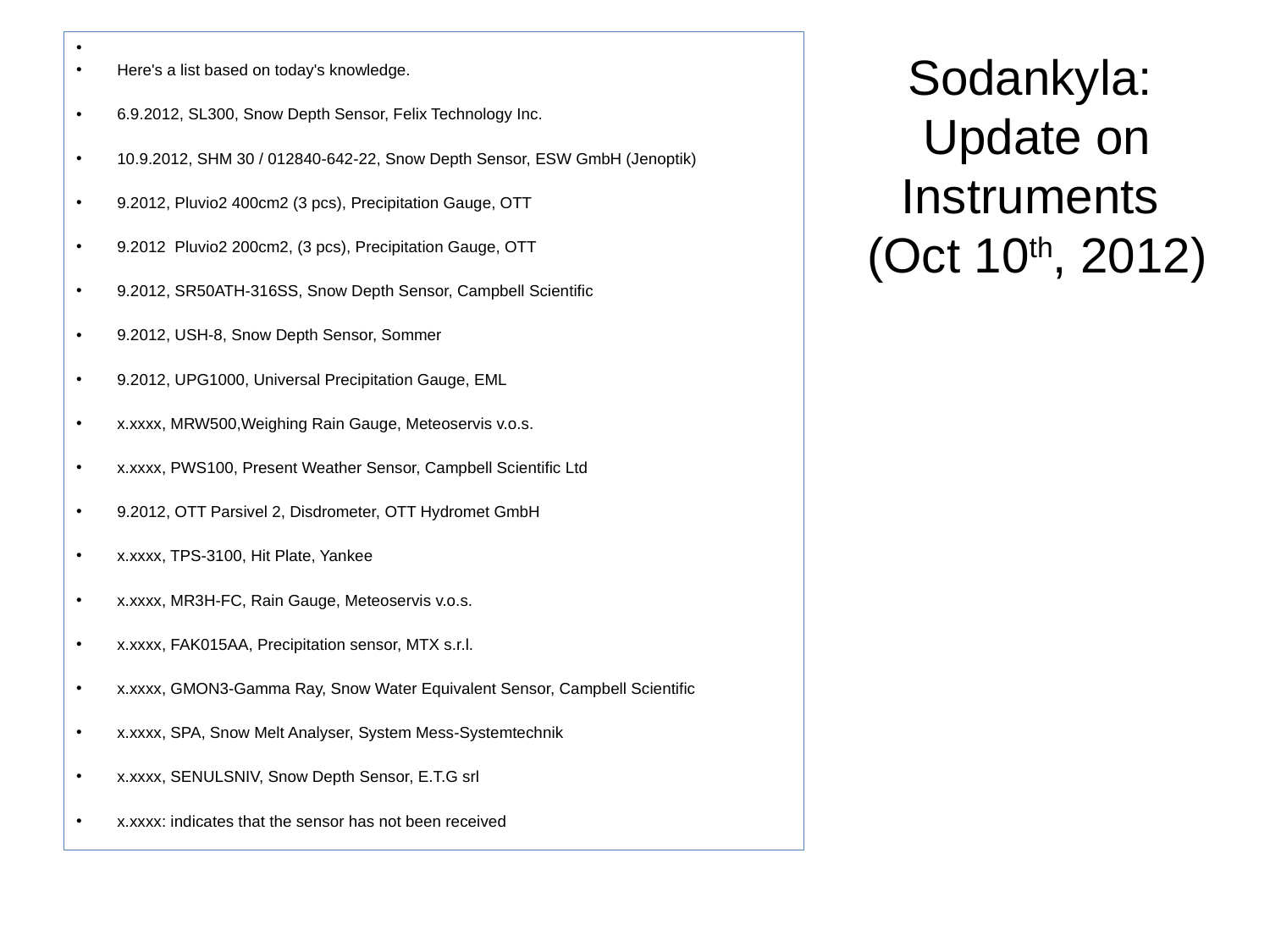

Here's a list based on today's knowledge.

6.9.2012, SL300, Snow Depth Sensor, Felix Technology Inc.

10.9.2012, SHM 30 / 012840-642-22, Snow Depth Sensor, ESW GmbH (Jenoptik)

9.2012, Pluvio2 400cm2 (3 pcs), Precipitation Gauge, OTT

9.2012  Pluvio2 200cm2, (3 pcs), Precipitation Gauge, OTT

9.2012, SR50ATH-316SS, Snow Depth Sensor, Campbell Scientific

9.2012, USH-8, Snow Depth Sensor, Sommer

9.2012, UPG1000, Universal Precipitation Gauge, EML

x.xxxx, MRW500,Weighing Rain Gauge, Meteoservis v.o.s.

x.xxxx, PWS100, Present Weather Sensor, Campbell Scientific Ltd

9.2012, OTT Parsivel 2, Disdrometer, OTT Hydromet GmbH

x.xxxx, TPS-3100, Hit Plate, Yankee

x.xxxx, MR3H-FC, Rain Gauge, Meteoservis v.o.s.

x.xxxx, FAK015AA, Precipitation sensor, MTX s.r.l.

x.xxxx, GMON3-Gamma Ray, Snow Water Equivalent Sensor, Campbell Scientific

x.xxxx, SPA, Snow Melt Analyser, System Mess-Systemtechnik

x.xxxx, SENULSNIV, Snow Depth Sensor, E.T.G srl

x.xxxx: indicates that the sensor has not been received

# Sodankyla: Update on Instruments (Oct 10th, 2012)